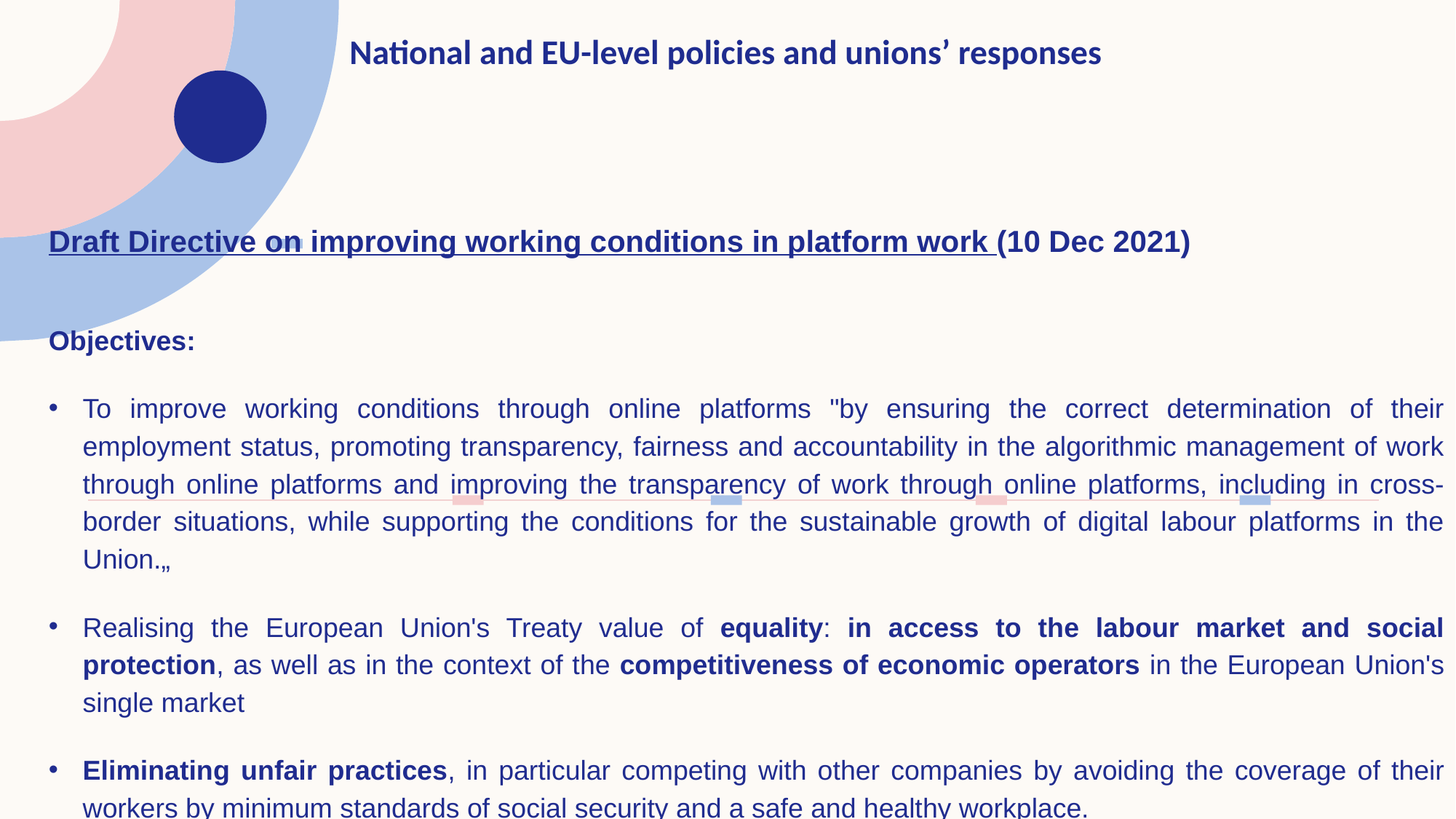

# National and EU-level policies and unions’ responses
Draft Directive on improving working conditions in platform work (10 Dec 2021)

Objectives:
To improve working conditions through online platforms "by ensuring the correct determination of their employment status, promoting transparency, fairness and accountability in the algorithmic management of work through online platforms and improving the transparency of work through online platforms, including in cross-border situations, while supporting the conditions for the sustainable growth of digital labour platforms in the Union.„
Realising the European Union's Treaty value of equality: in access to the labour market and social protection, as well as in the context of the competitiveness of economic operators in the European Union's single market
Eliminating unfair practices, in particular competing with other companies by avoiding the coverage of their workers by minimum standards of social security and a safe and healthy workplace.